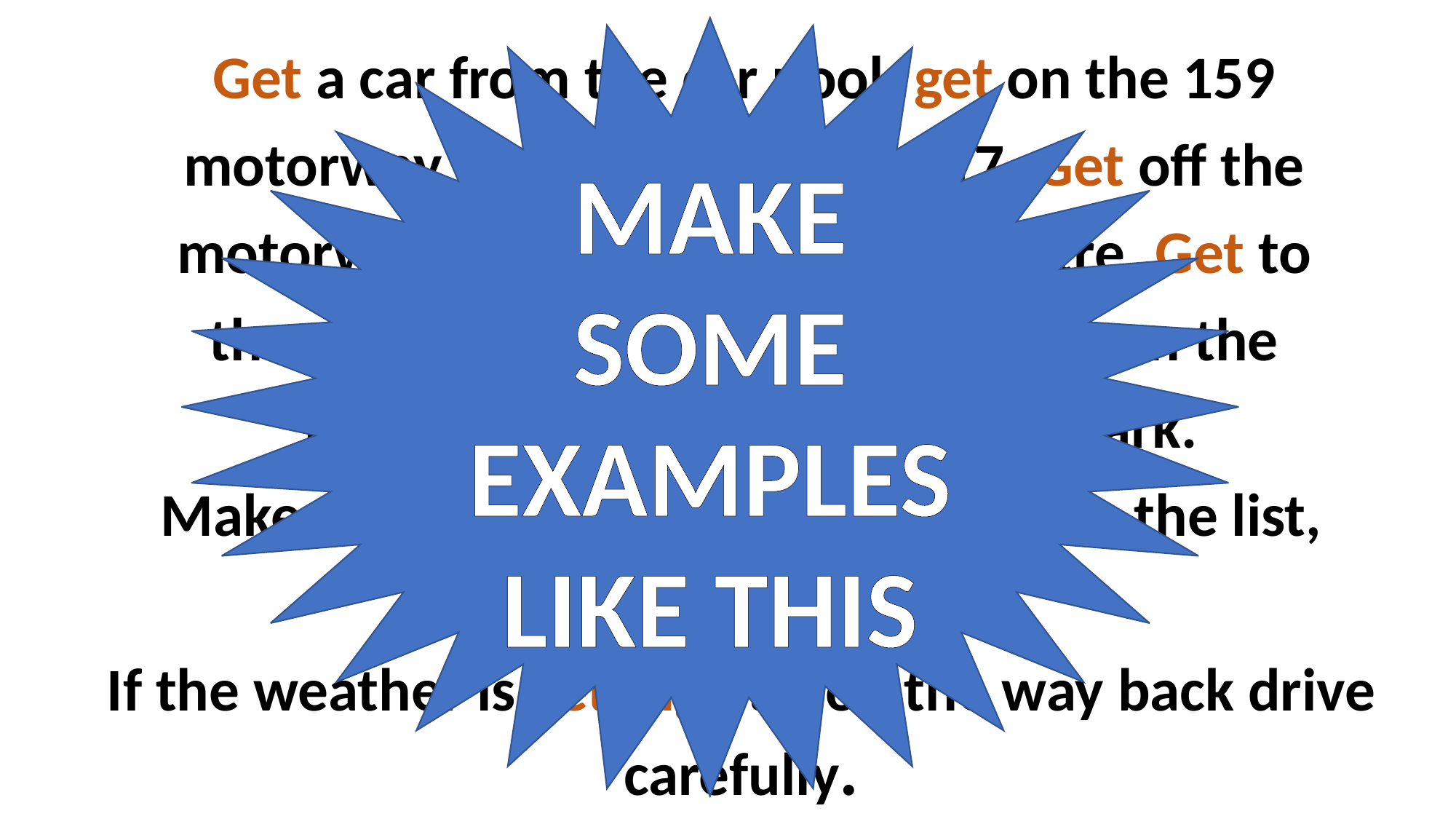

MAKE SOME EXAMPLES LIKE THIS
Get a car from the car pool, get on the 159

motorway and get to junction 17. Get off the

motorway and get into the city centre. Get to

the market and get all the shopping on the

list and get back before it gets dark.
Make sure you have got everything on the list,

 don’t forget anything.

If the weather is getting bad on the way back drive carefully.